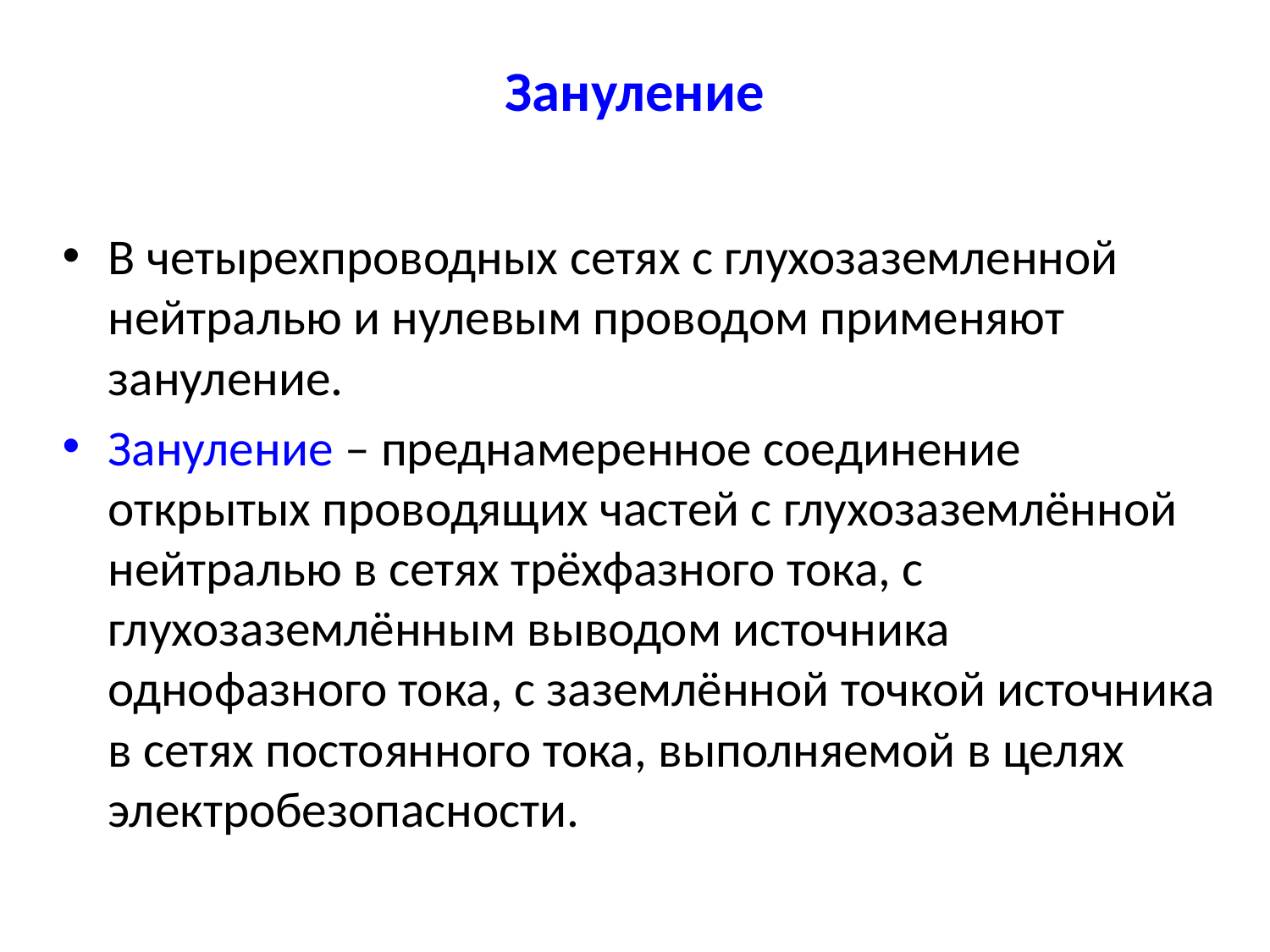

# Зануление
В четырехпроводных сетях с глухозаземленной нейтралью и нулевым проводом применяют зануление.
Зануление – преднамеренное соединение открытых проводящих частей с глухозаземлённой нейтралью в сетях трёхфазного тока, с глухозаземлённым выводом источника однофазного тока, с заземлённой точкой источника в сетях постоянного тока, выполняемой в целях электробезопасности.